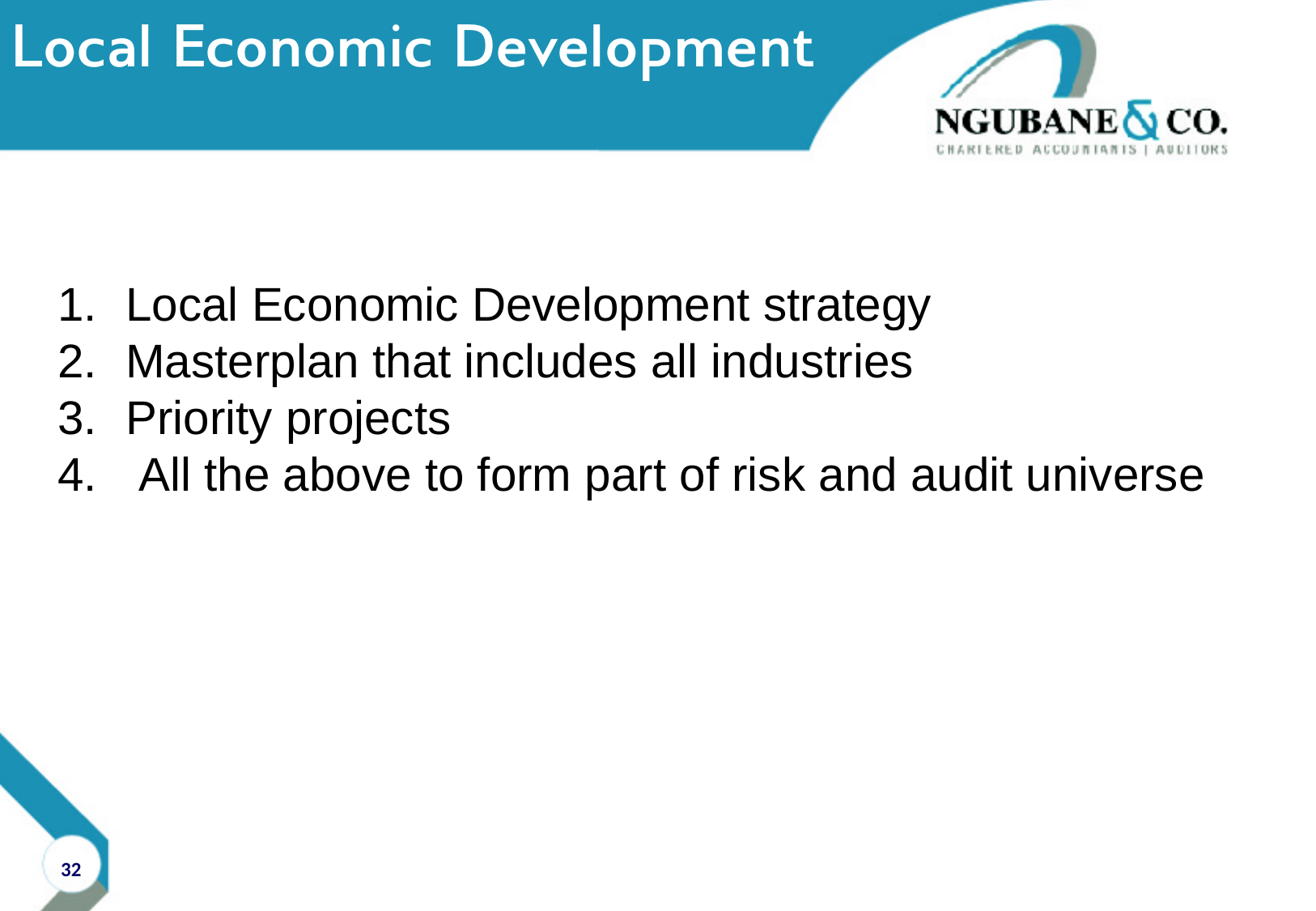

Local Economic Development
Local Economic Development strategy
Masterplan that includes all industries
Priority projects
 All the above to form part of risk and audit universe

32